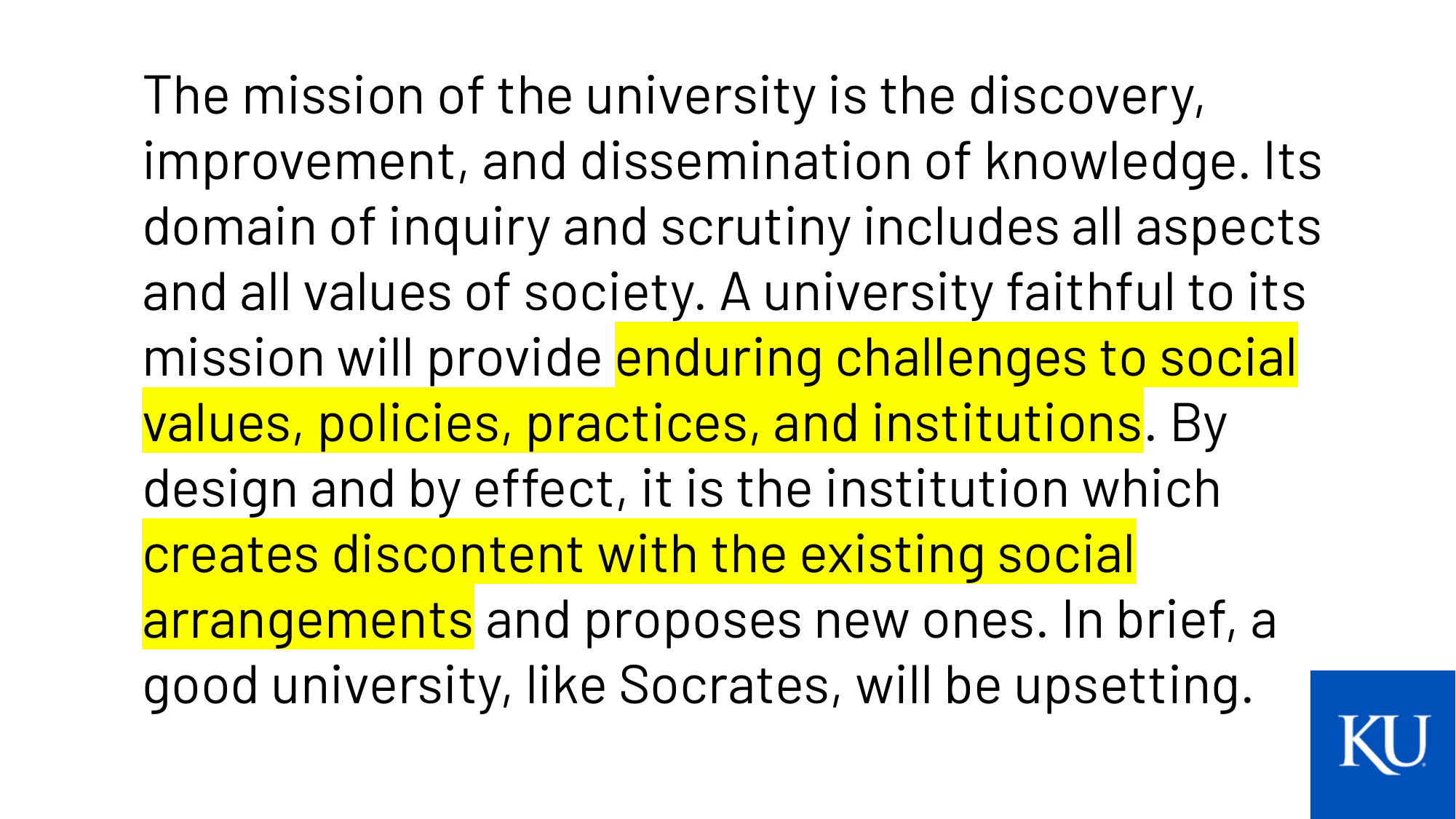

The mission of the university is the discovery, improvement, and dissemination of knowledge. Its domain of inquiry and scrutiny includes all aspects and all values of society. A university faithful to its mission will provide enduring challenges to social values, policies, practices, and institutions. By design and by effect, it is the institution which creates discontent with the existing social arrangements and proposes new ones. In brief, a good university, like Socrates, will be upsetting.